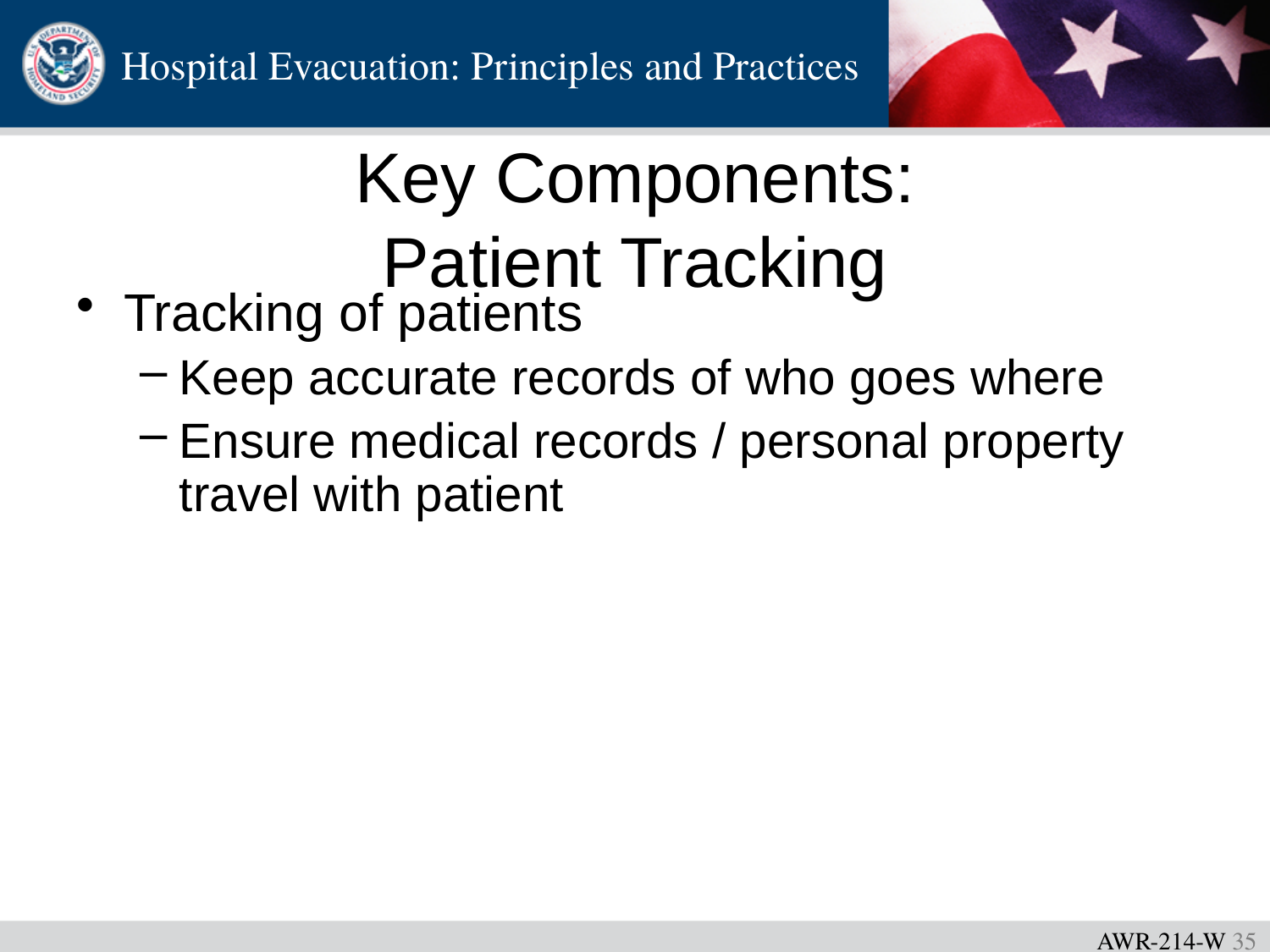

# Key Components: Patient Tracking
Tracking of patients
Keep accurate records of who goes where
Ensure medical records / personal property travel with patient

AWR-214-W 35